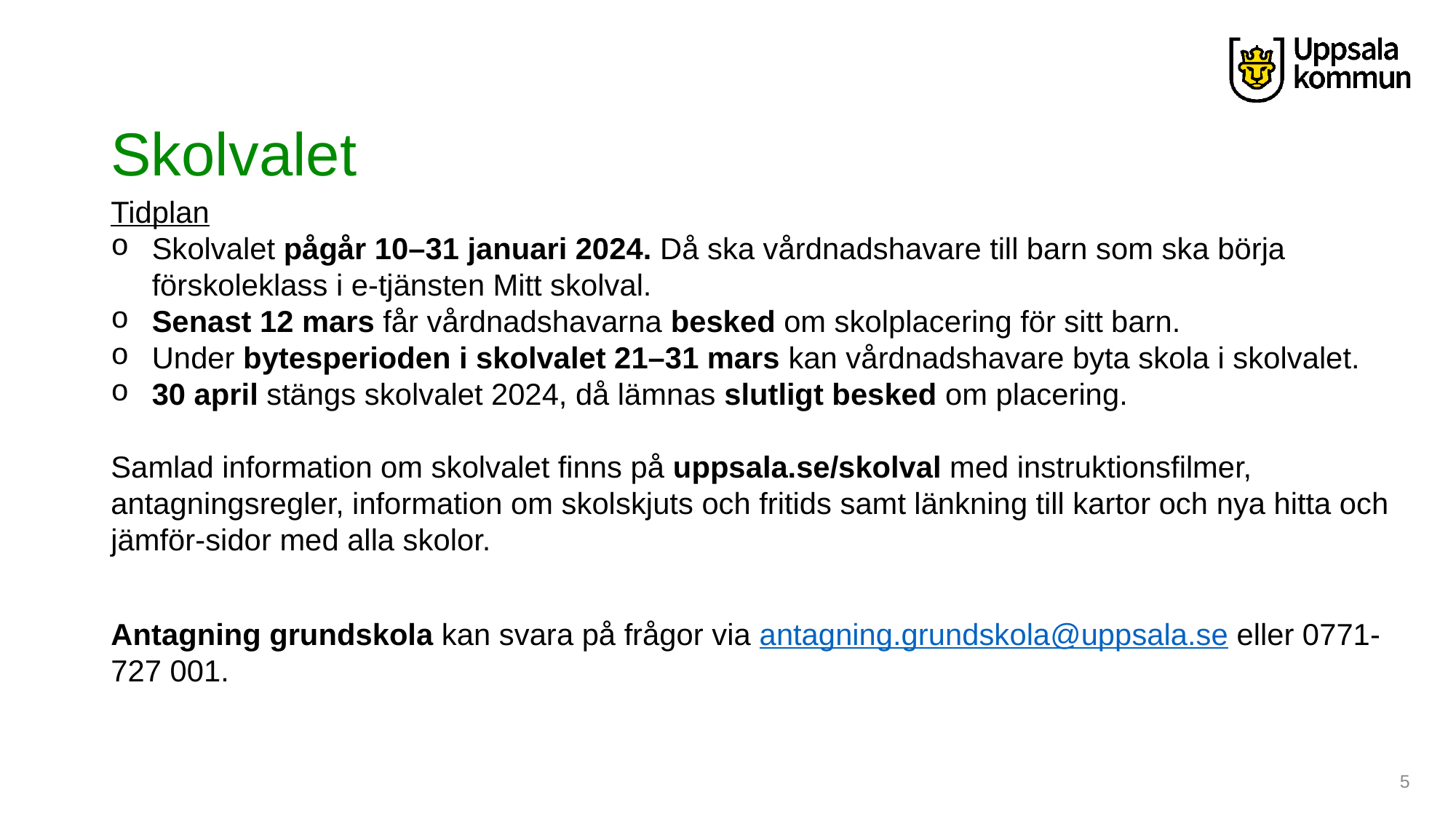

# Skolvalet
Tidplan
Skolvalet pågår 10–31 januari 2024. Då ska vårdnadshavare till barn som ska börja förskoleklass i e-tjänsten Mitt skolval.
Senast 12 mars får vårdnadshavarna besked om skolplacering för sitt barn.
Under bytesperioden i skolvalet 21–31 mars kan vårdnadshavare byta skola i skolvalet.
30 april stängs skolvalet 2024, då lämnas slutligt besked om placering.

Samlad information om skolvalet finns på uppsala.se/skolval med instruktionsfilmer, antagningsregler, information om skolskjuts och fritids samt länkning till kartor och nya hitta och jämför-sidor med alla skolor.

Antagning grundskola kan svara på frågor via antagning.grundskola@uppsala.se eller 0771-727 001.

5